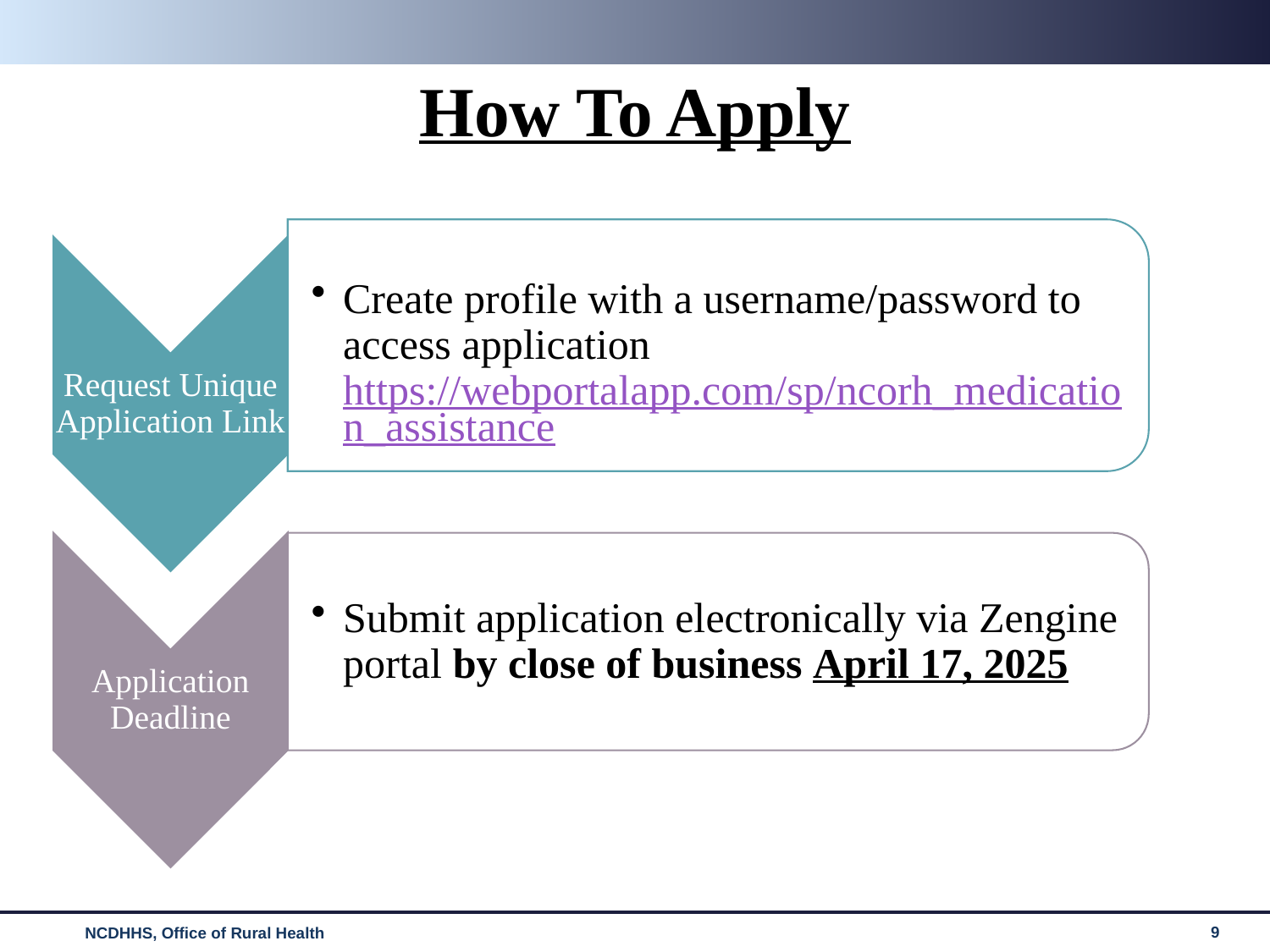

# How To Apply
Request Unique Application Link
Create profile with a username/password to access application https://webportalapp.com/sp/ncorh_medication_assistance
Application Deadline
Submit application electronically via Zengine portal by close of business April 17, 2025